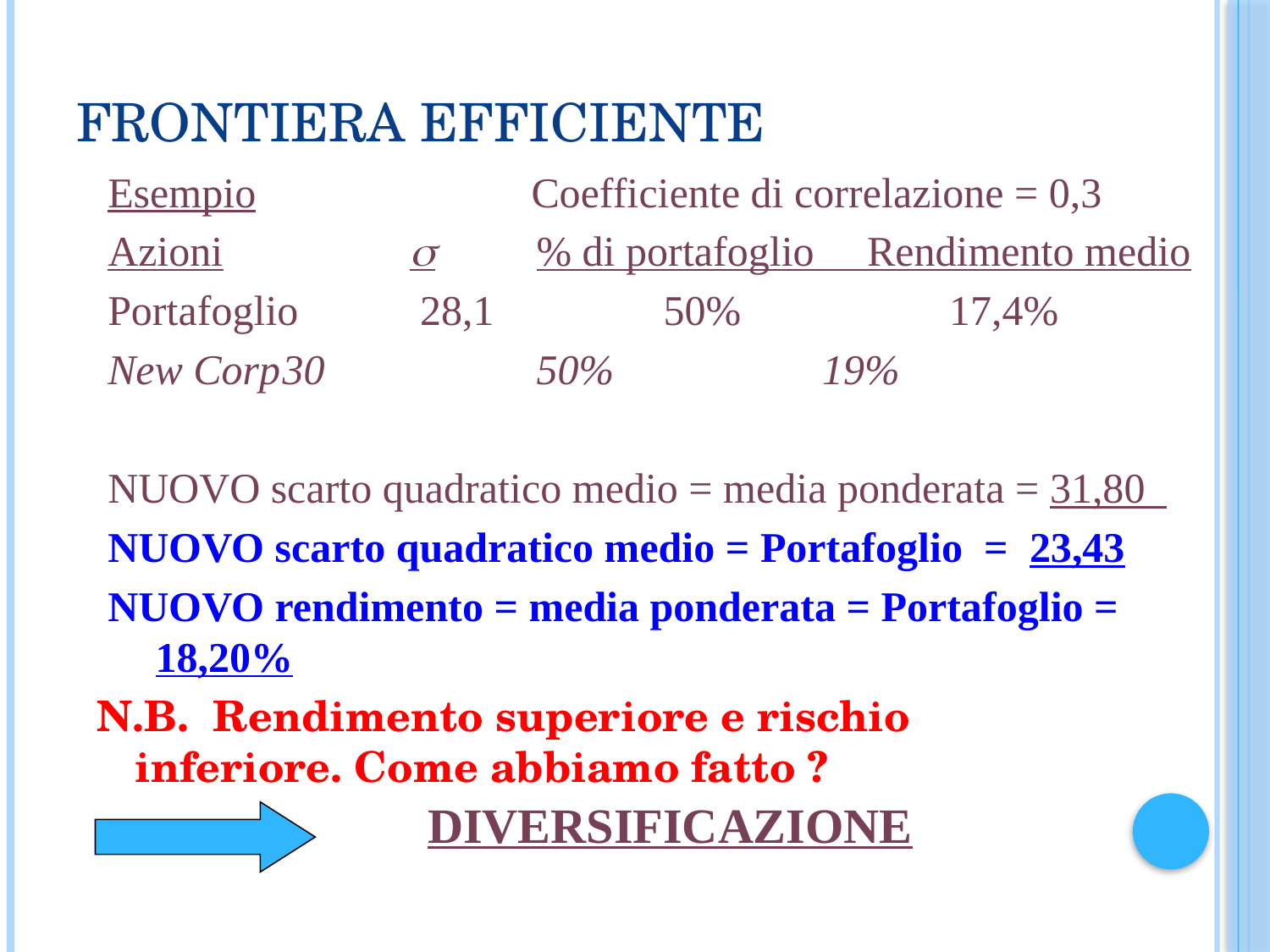

# Frontiera efficiente
Esempio                          Coefficiente di correlazione = 0,3
Azioni		σ	% di portafoglio     Rendimento medio
Portafoglio	 28,1		50%		   17,4%
New Corp	30	   	50%		   19%

NUOVO scarto quadratico medio = media ponderata = 31,80
NUOVO scarto quadratico medio = Portafoglio  =  23,43
NUOVO rendimento = media ponderata = Portafoglio = 18,20%
N.B.  Rendimento superiore e rischio inferiore. Come abbiamo fatto ?
DIVERSIFICAZIONE